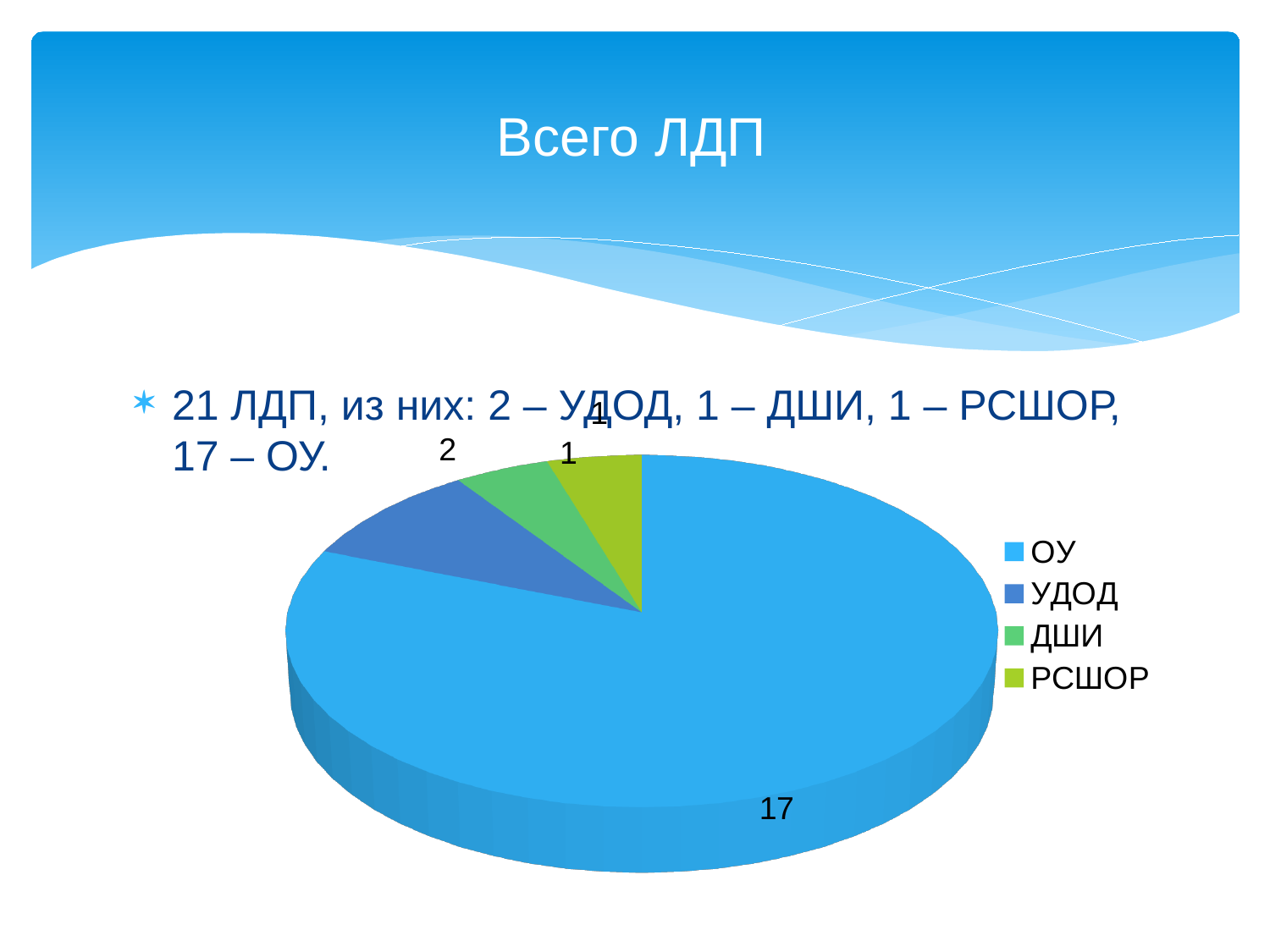

# Всего ЛДП

[unsupported chart]

21 ЛДП, из них: 2 – УДОД, 1 – ДШИ, 1 – РСШОР, 17 – ОУ.